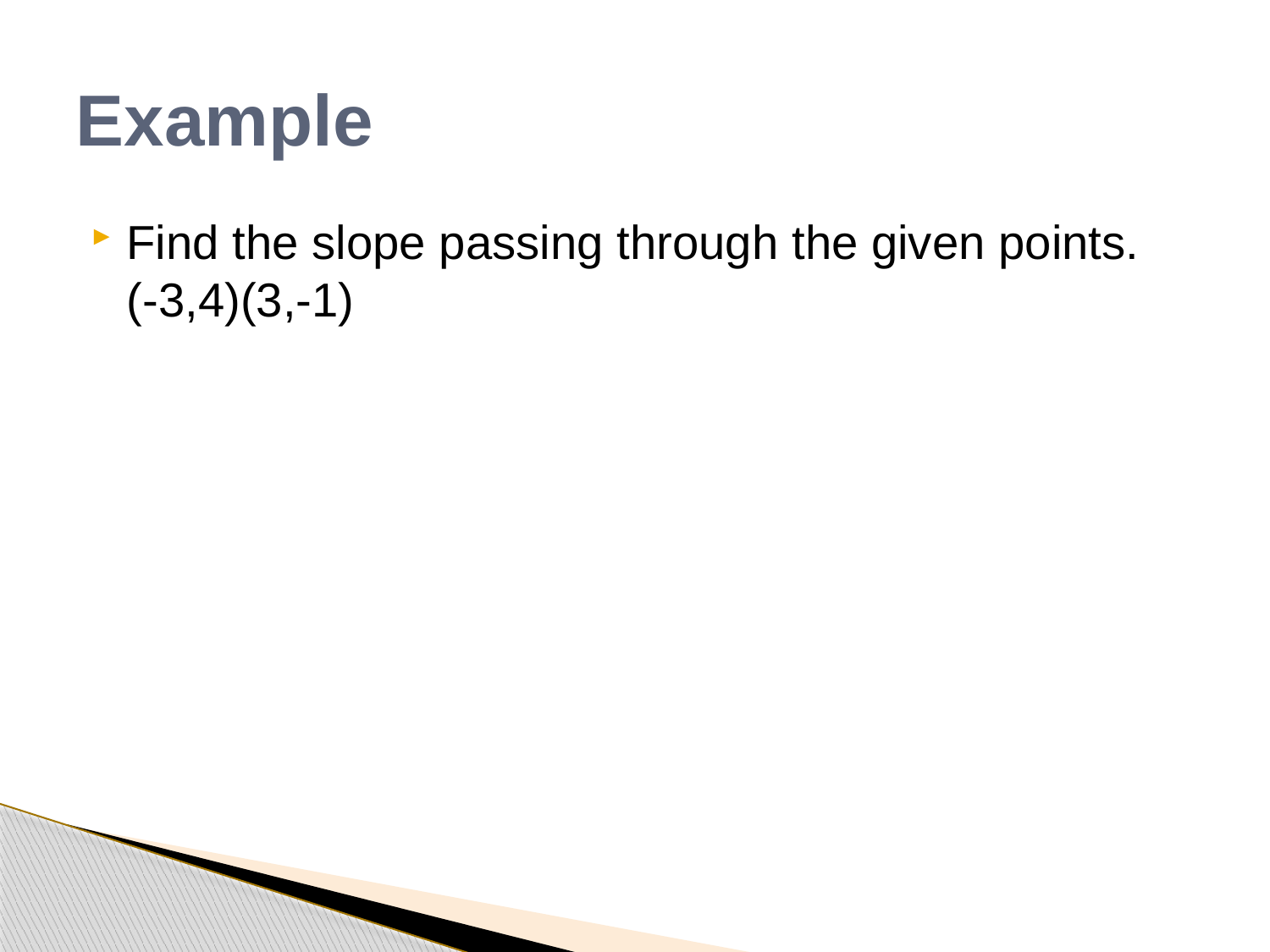

# Example
Find the slope passing through the given points.  (-3,4)(3,-1)